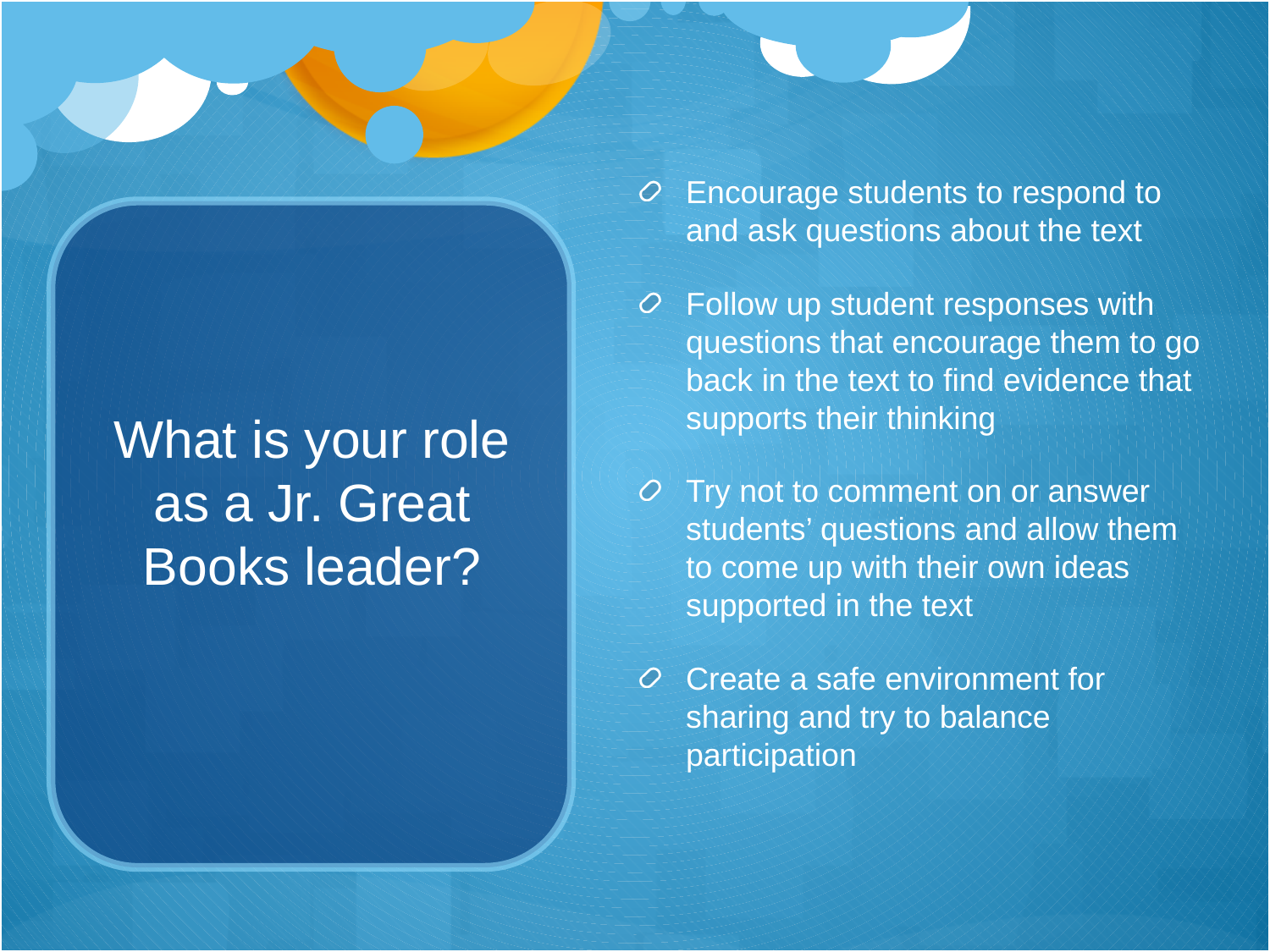

Encourage students to respond to and ask questions about the text
Follow up student responses with questions that encourage them to go back in the text to find evidence that supports their thinking
Try not to comment on or answer students’ questions and allow them to come up with their own ideas supported in the text
Create a safe environment for sharing and try to balance participation

# What is your role as a Jr. Great Books leader?